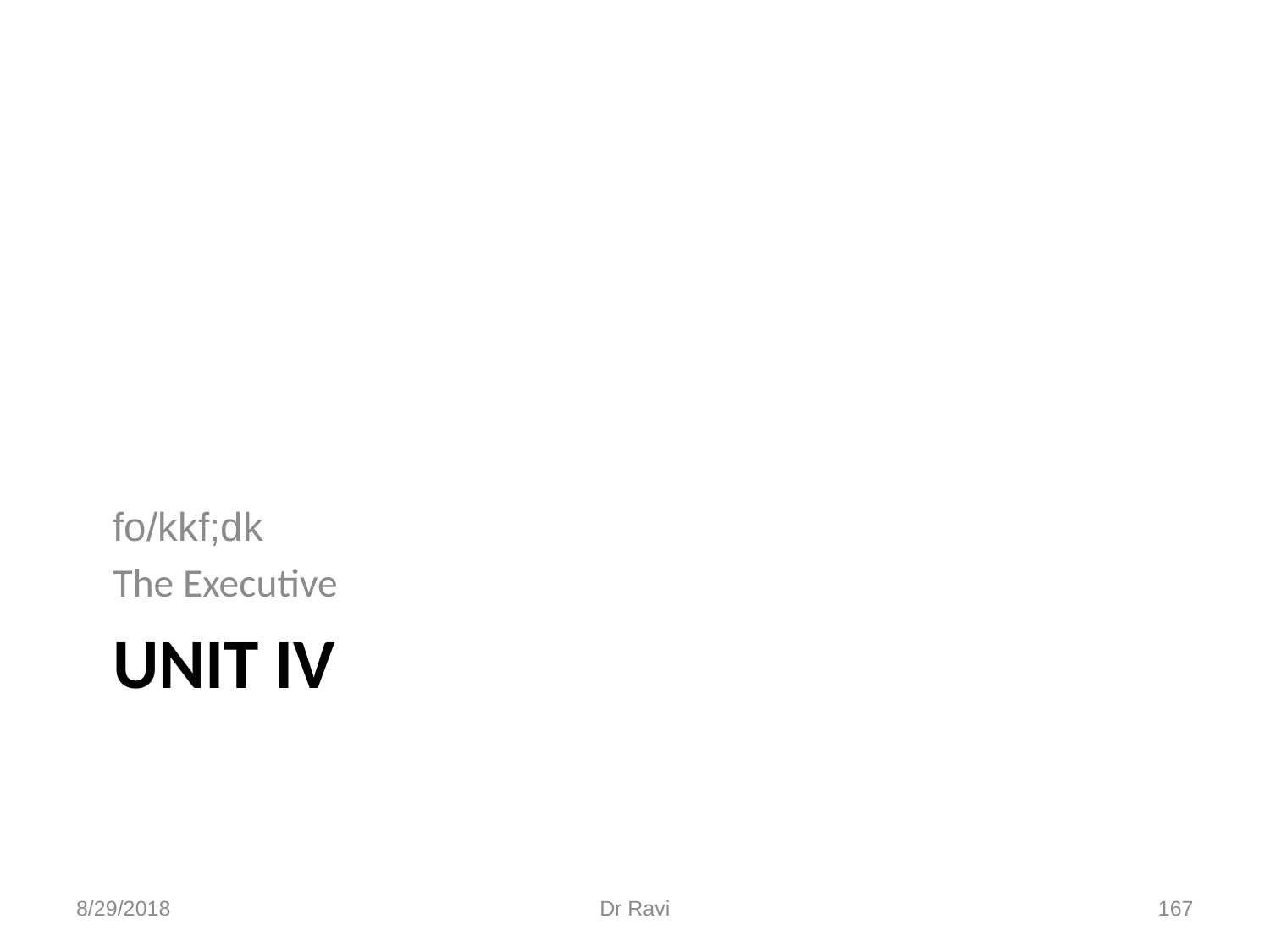

fo/kkf;dk
The Executive
# Unit IV
8/29/2018
Dr Ravi
167